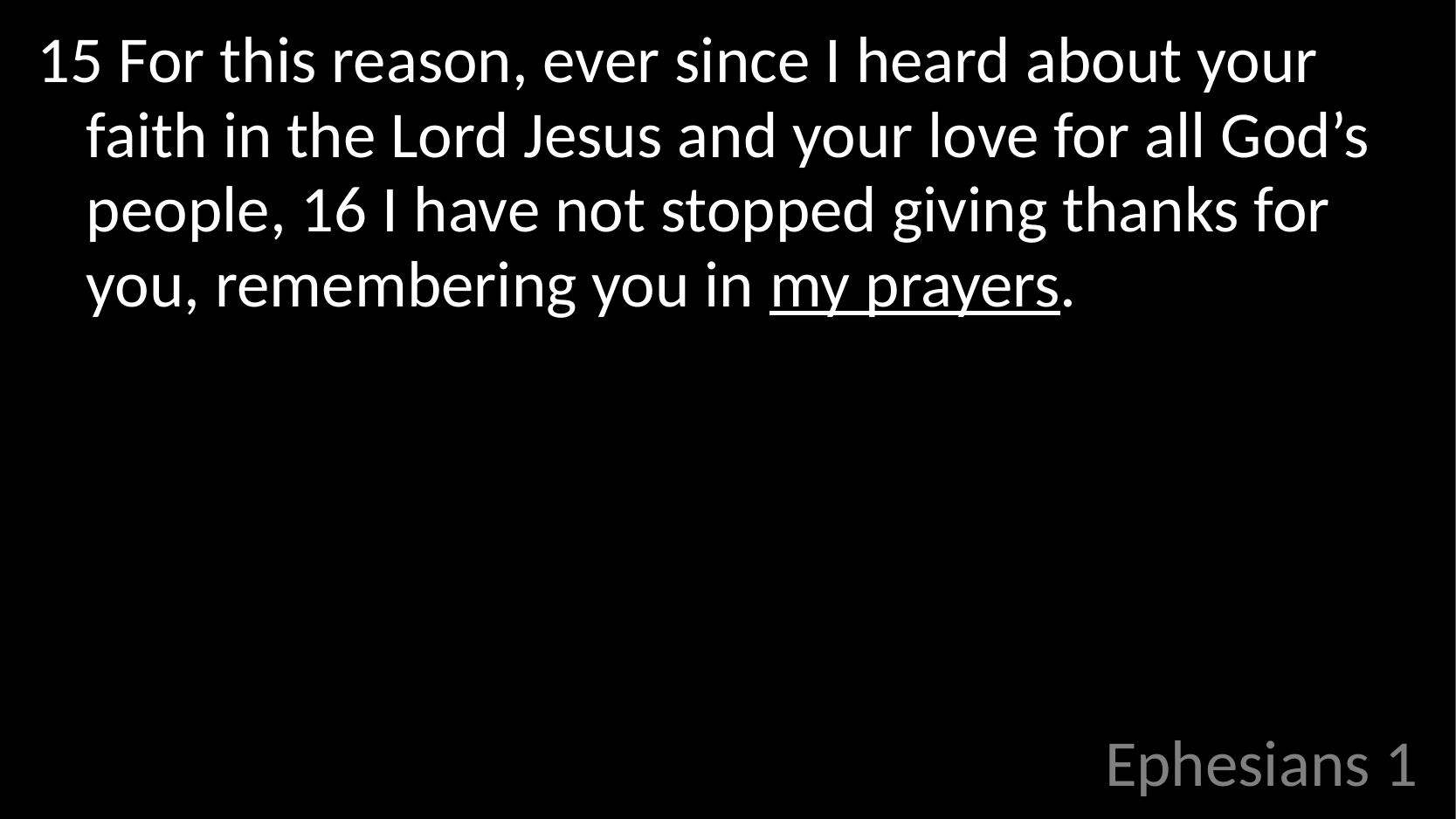

15 For this reason, ever since I heard about your faith in the Lord Jesus and your love for all God’s people, 16 I have not stopped giving thanks for you, remembering you in my prayers.
# Ephesians 1